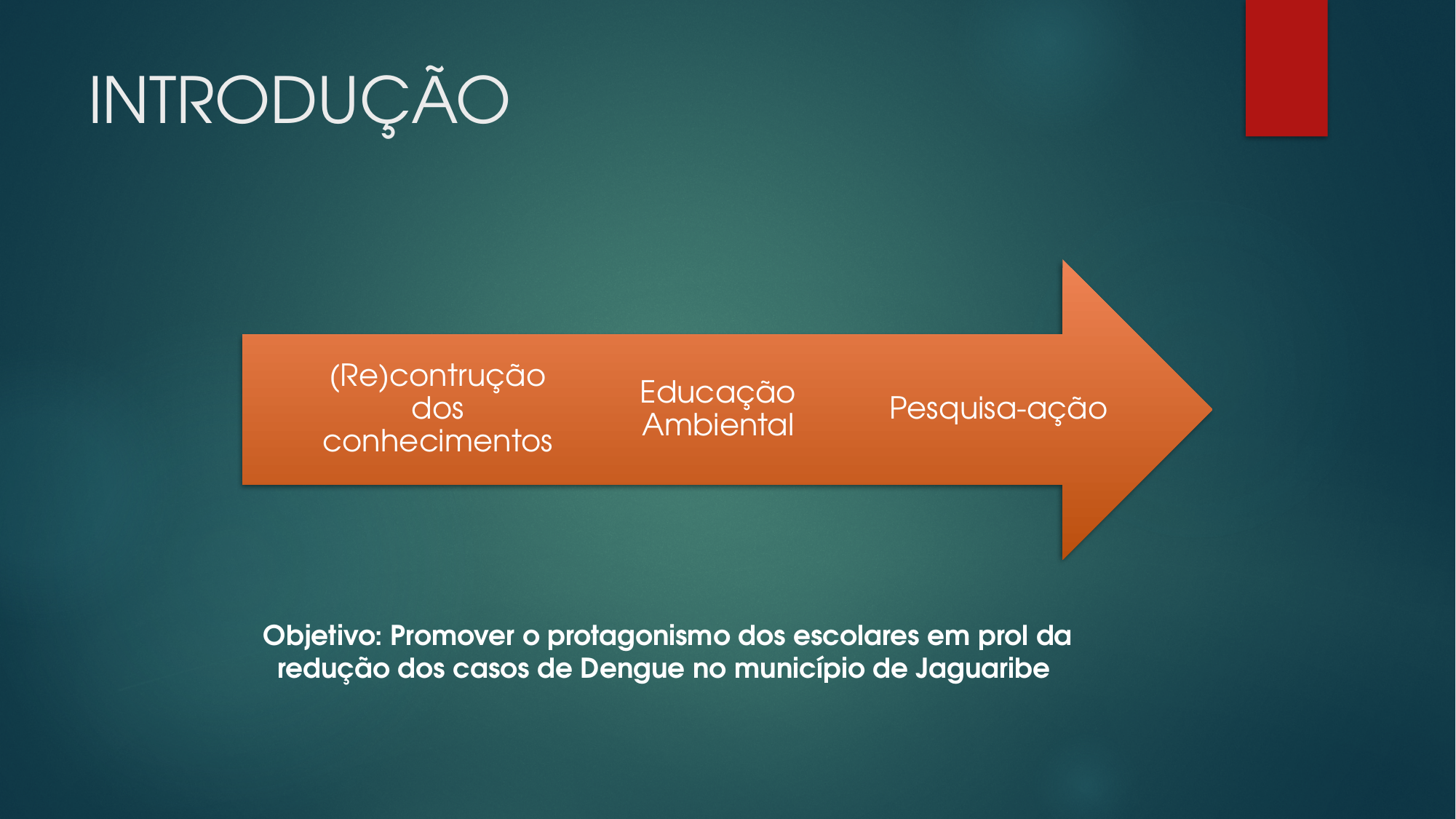

# INTRODUÇÃO
Pesquisa-ação
Educação Ambiental
(Re)contrução dos conhecimentos
Objetivo: Promover o protagonismo dos escolares em prol da redução dos casos de Dengue no município de Jaguaribe